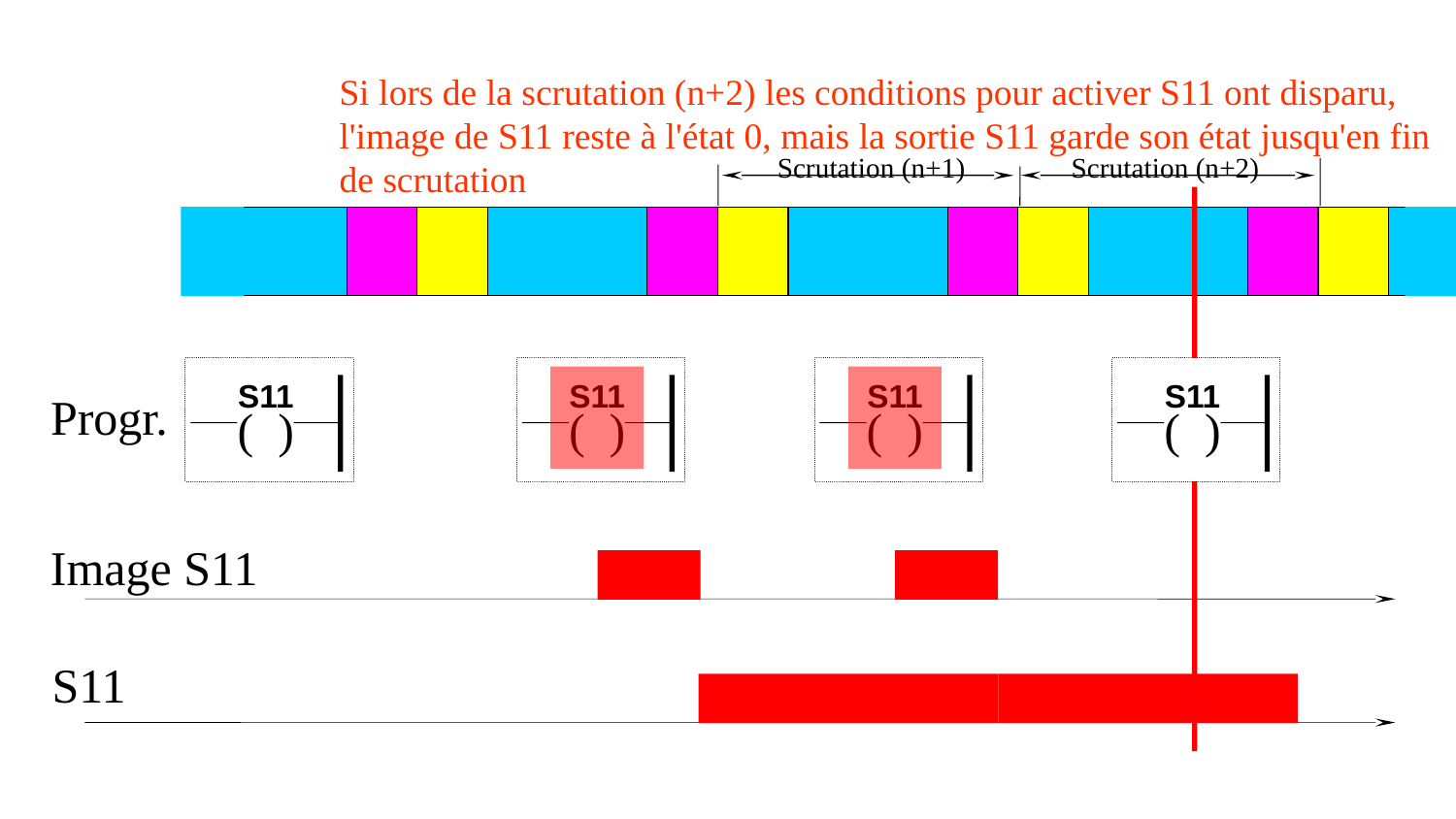

Si lors de la scrutation (n+2) les conditions pour activer S11 ont disparu,
l'image de S11 reste à l'état 0, mais la sortie S11 garde son état jusqu'en fin de scrutation
Scrutation (n+1)
Scrutation (n+2)

S11

(  )

S11

(  )

S11

(  )

S11

(  )

Progr.
Image S11

S11